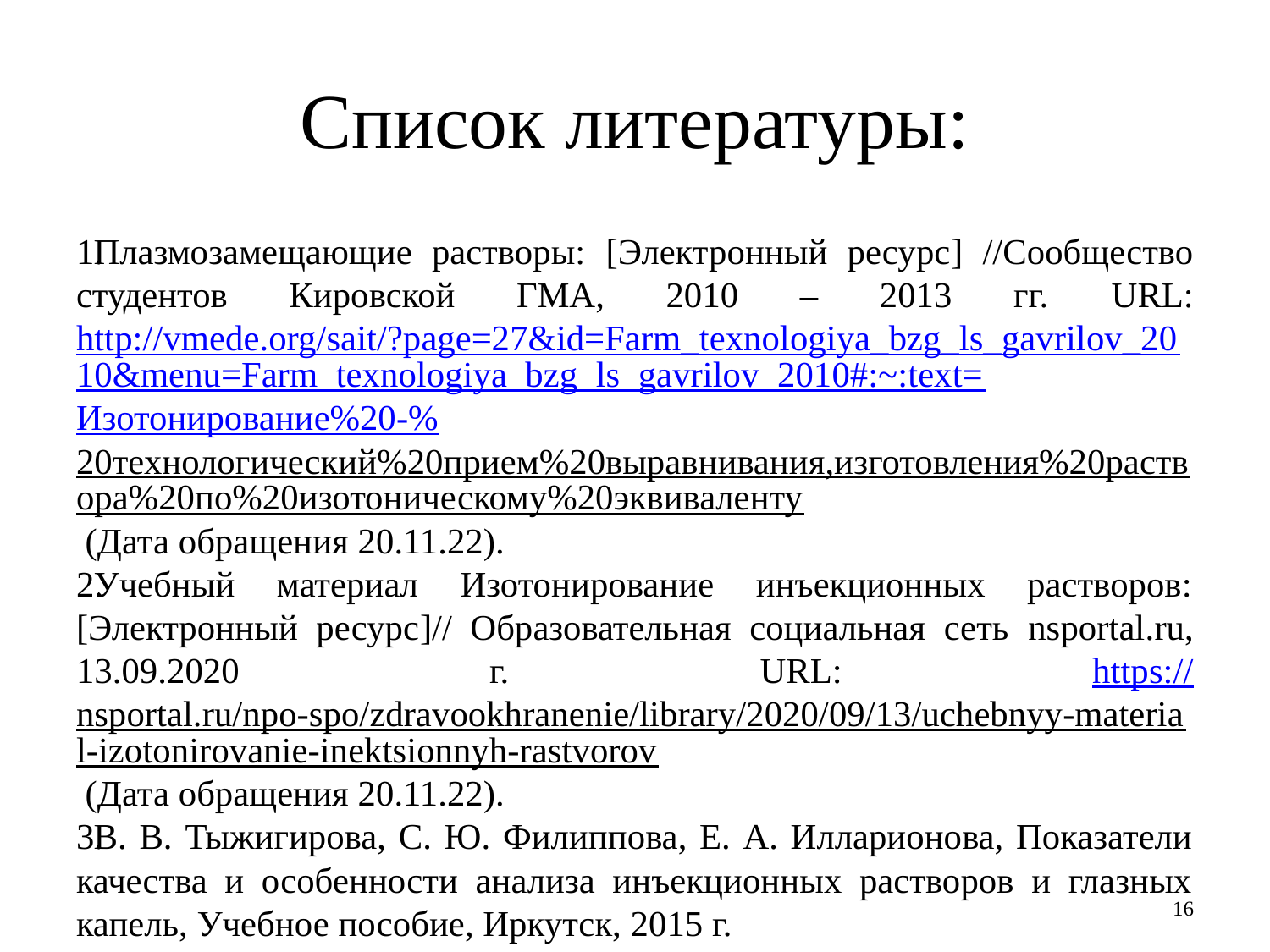

# Список литературы:
Плазмозамещающие растворы: [Электронный ресурс] //Сообщество студентов Кировской ГМА, 2010 – 2013 гг. URL: http://vmede.org/sait/?page=27&id=Farm_texnologiya_bzg_ls_gavrilov_2010&menu=Farm_texnologiya_bzg_ls_gavrilov_2010#:~:text=Изотонирование%20-%20технологический%20прием%20выравнивания,изготовления%20раствора%20по%20изотоническому%20эквиваленту (Дата обращения 20.11.22).
Учебный материал Изотонирование инъекционных растворов: [Электронный ресурс]// Образовательная социальная сеть nsportal.ru, 13.09.2020 г. URL: https://nsportal.ru/npo-spo/zdravookhranenie/library/2020/09/13/uchebnyy-material-izotonirovanie-inektsionnyh-rastvorov (Дата обращения 20.11.22).
В. В. Тыжигирова, С. Ю. Филиппова, Е. А. Илларионова, Показатели качества и особенности анализа инъекционных растворов и глазных капель, Учебное пособие, Иркутск, 2015 г.
16